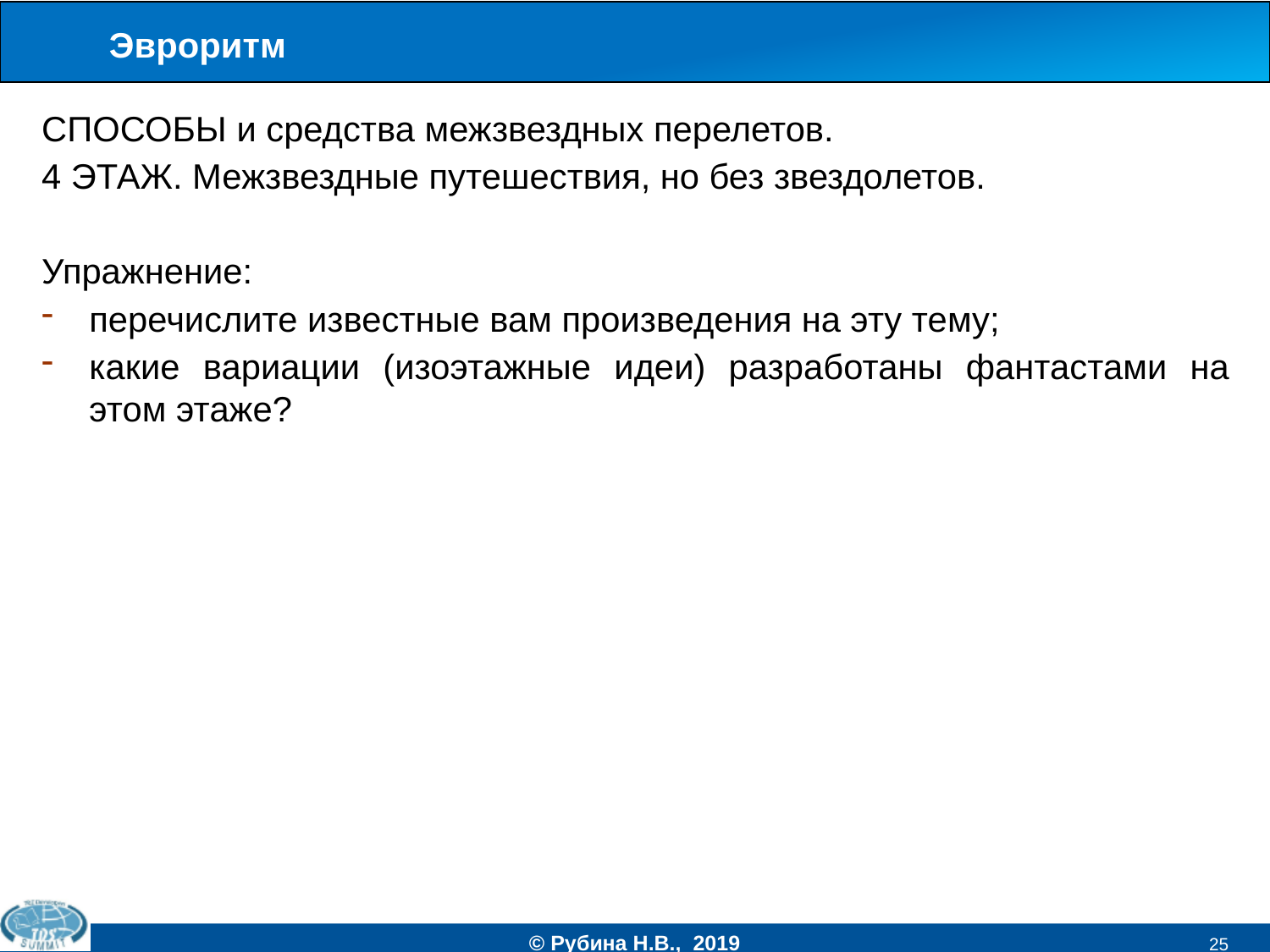

# Эвроритм
СПОСОБЫ и средства межзвездных перелетов.
4 ЭТАЖ. Межзвездные путешествия, но без звездолетов.

Упражнение:
перечислите известные вам произведения на эту тему;
какие вариации (изоэтажные идеи) разработаны фантастами на этом этаже?